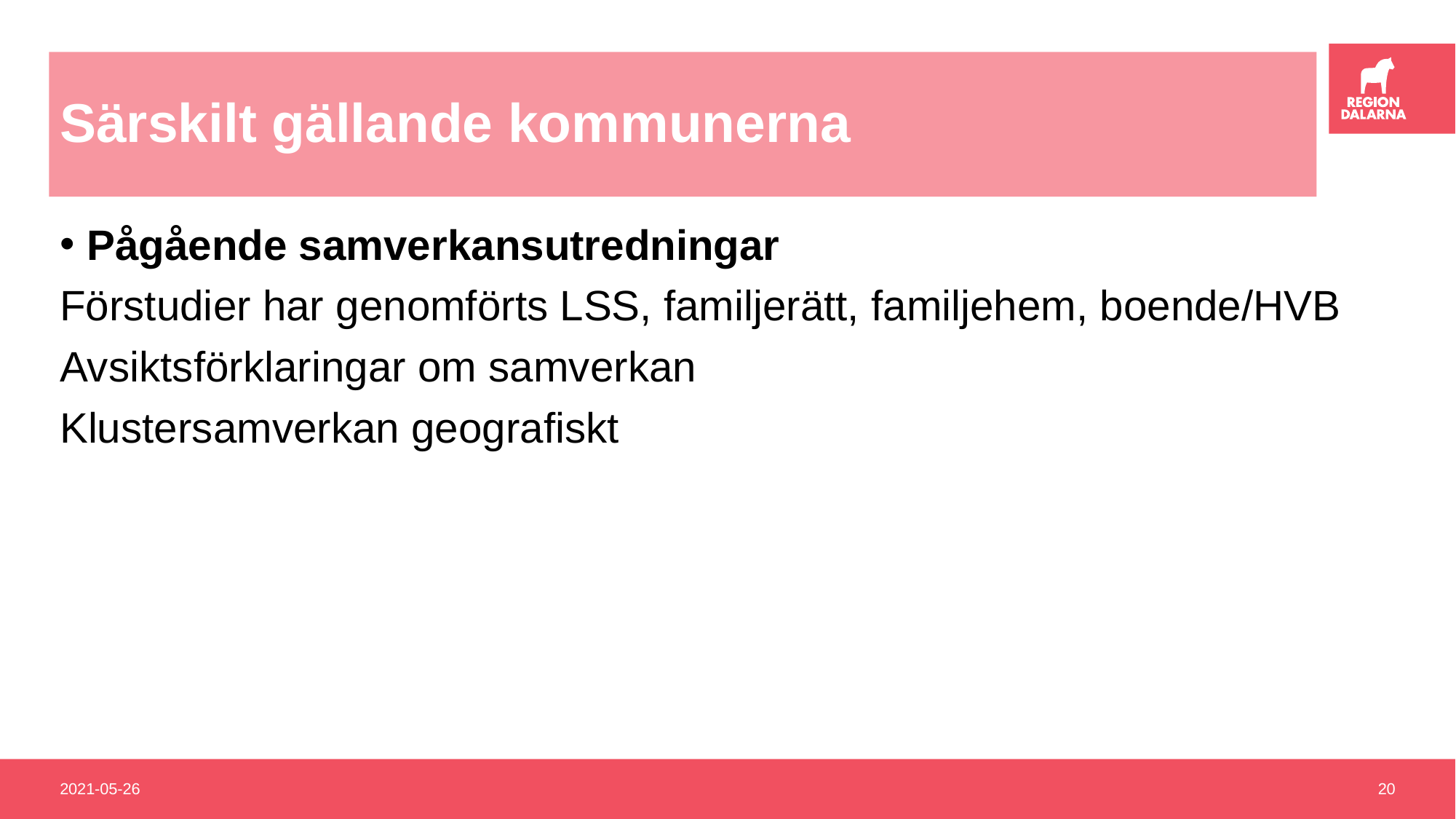

# Särskilt gällande kommunerna
Pågående samverkansutredningar
Förstudier har genomförts LSS, familjerätt, familjehem, boende/HVB
Avsiktsförklaringar om samverkan
Klustersamverkan geografiskt

2021-05-26

20